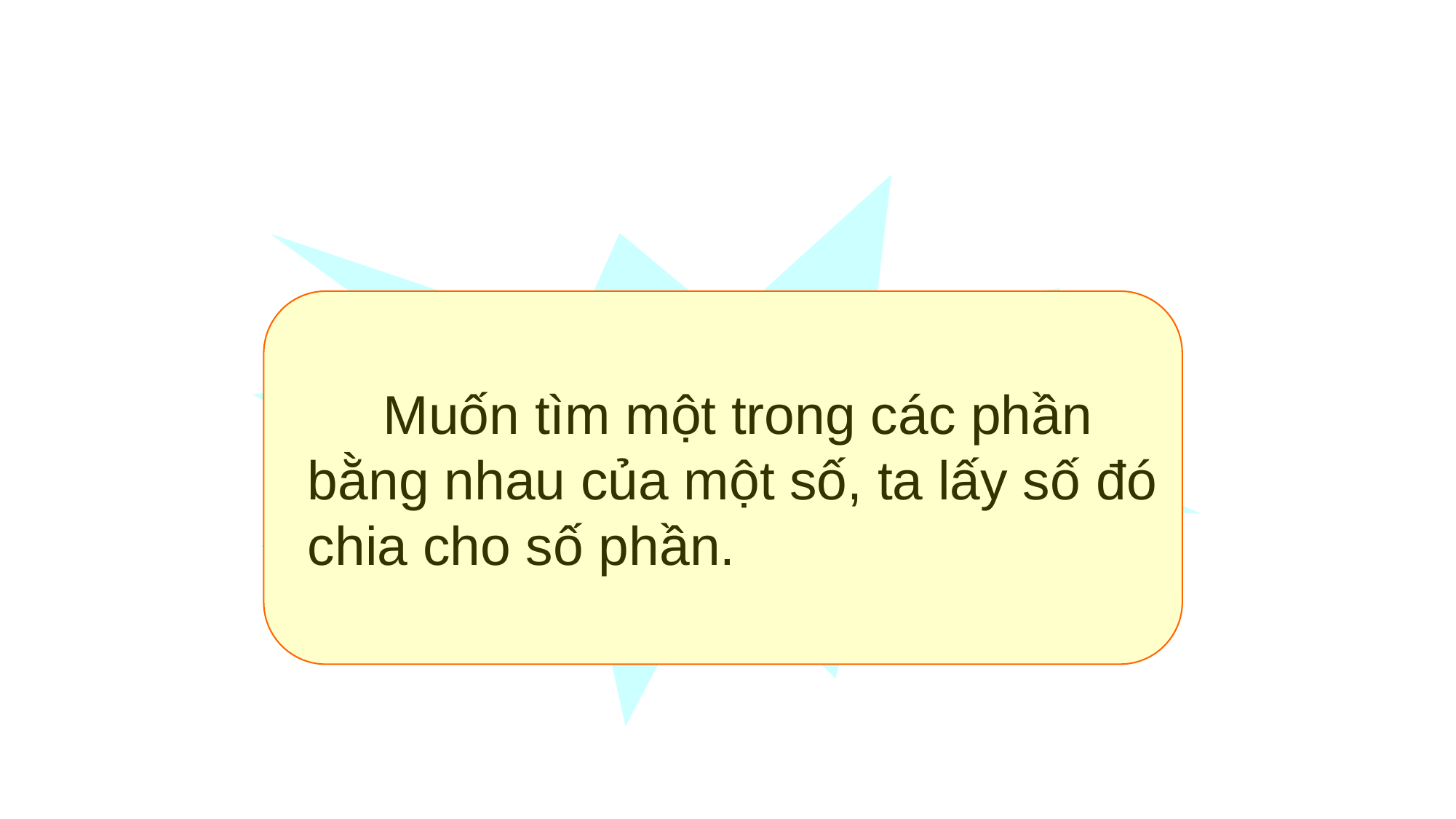

Muốn tìm một trong
 các phần bằng nhau của
 một số ta làm như thế nào?
      Muốn tìm một trong các phần
 bằng nhau của một số, ta lấy số đó
 chia cho số phần.